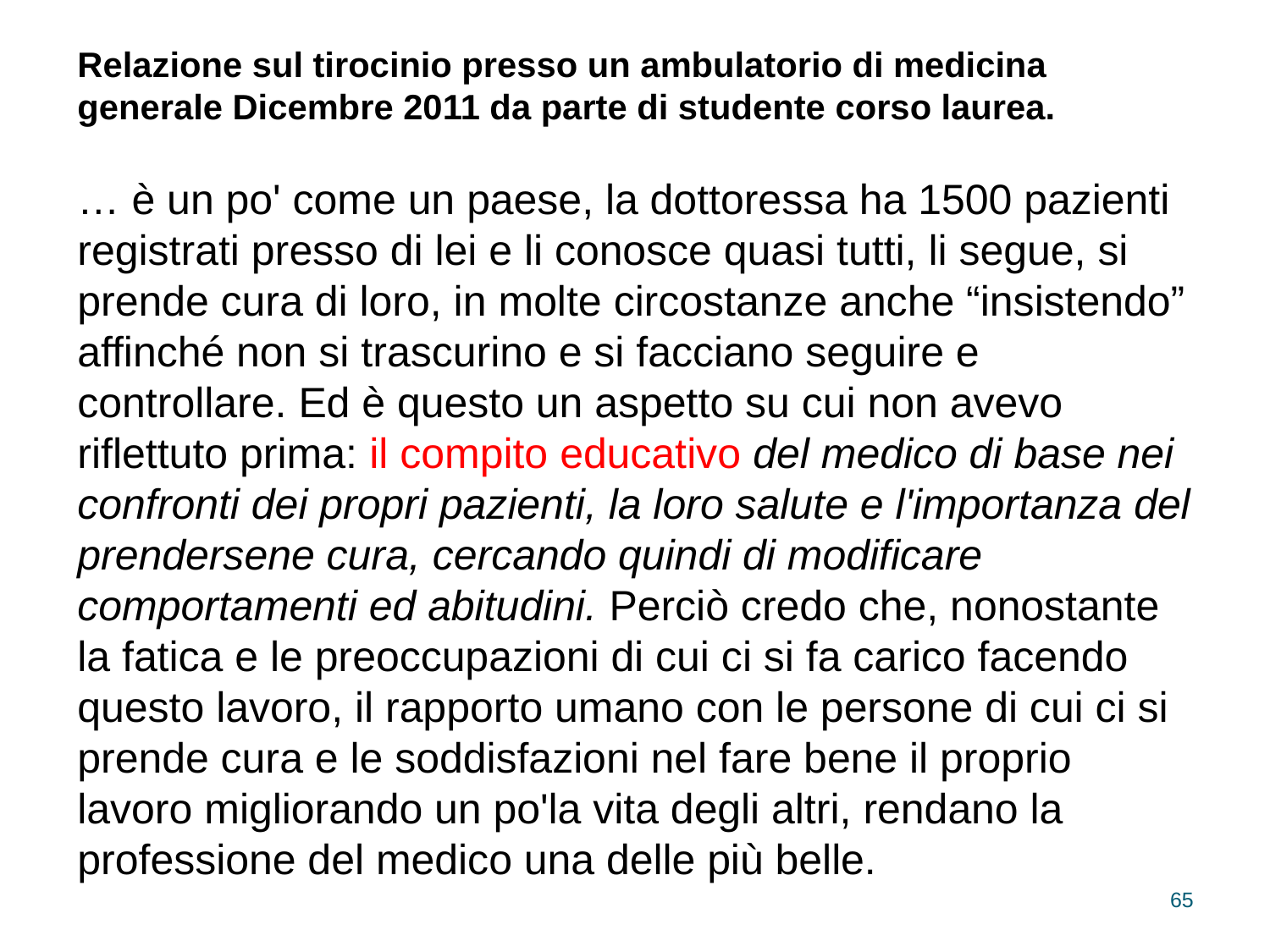

Relazione sul tirocinio presso un ambulatorio di medicina generale Dicembre 2011 da parte di studente corso laurea.
… è un po' come un paese, la dottoressa ha 1500 pazienti registrati presso di lei e li conosce quasi tutti, li segue, si prende cura di loro, in molte circostanze anche “insistendo” affinché non si trascurino e si facciano seguire e controllare. Ed è questo un aspetto su cui non avevo riflettuto prima: il compito educativo del medico di base nei confronti dei propri pazienti, la loro salute e l'importanza del prendersene cura, cercando quindi di modificare comportamenti ed abitudini. Perciò credo che, nonostante la fatica e le preoccupazioni di cui ci si fa carico facendo questo lavoro, il rapporto umano con le persone di cui ci si prende cura e le soddisfazioni nel fare bene il proprio lavoro migliorando un po'la vita degli altri, rendano la professione del medico una delle più belle.
65